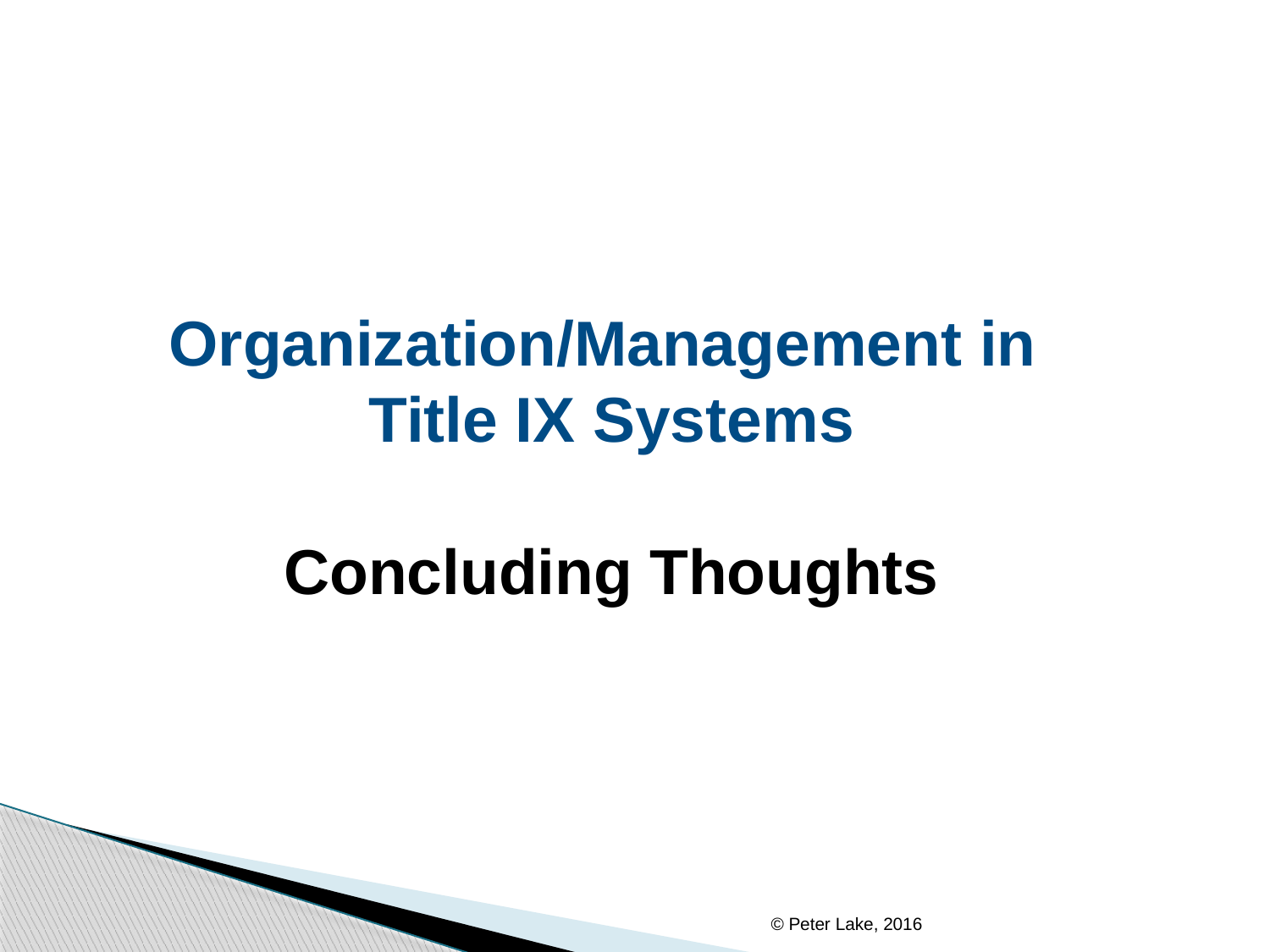

Organization/Management in
Title IX Systems

Concluding Thoughts
© Peter Lake, 2016